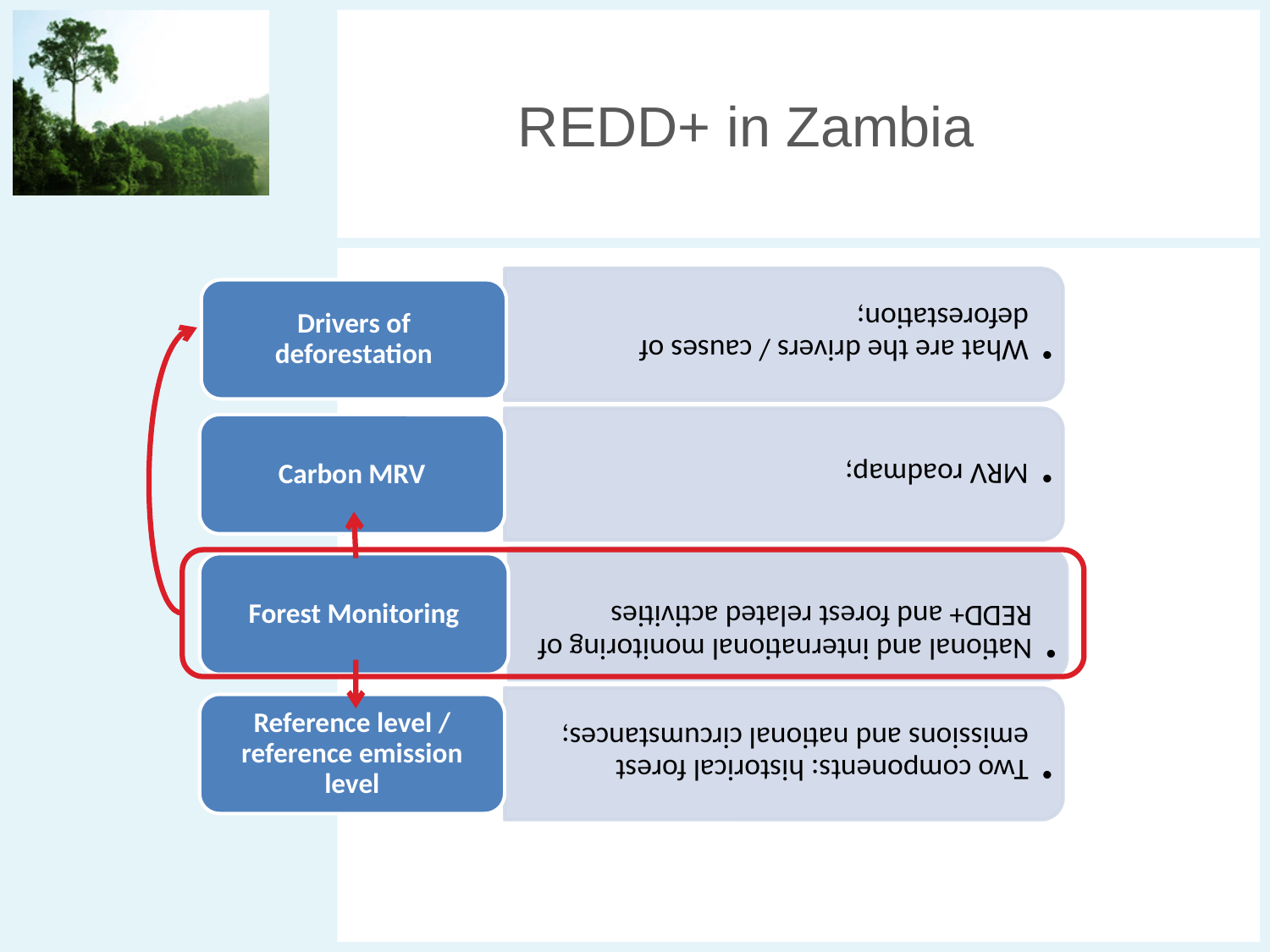

# REDD+ in Zambia
What are the drivers / causes of deforestation;
Drivers of deforestation
MRV roadmap;
Carbon MRV
National and international monitoring of REDD+ and forest related activities

Forest Monitoring
Two components: historical forest emissions and national circumstances;
Reference level / reference emission level